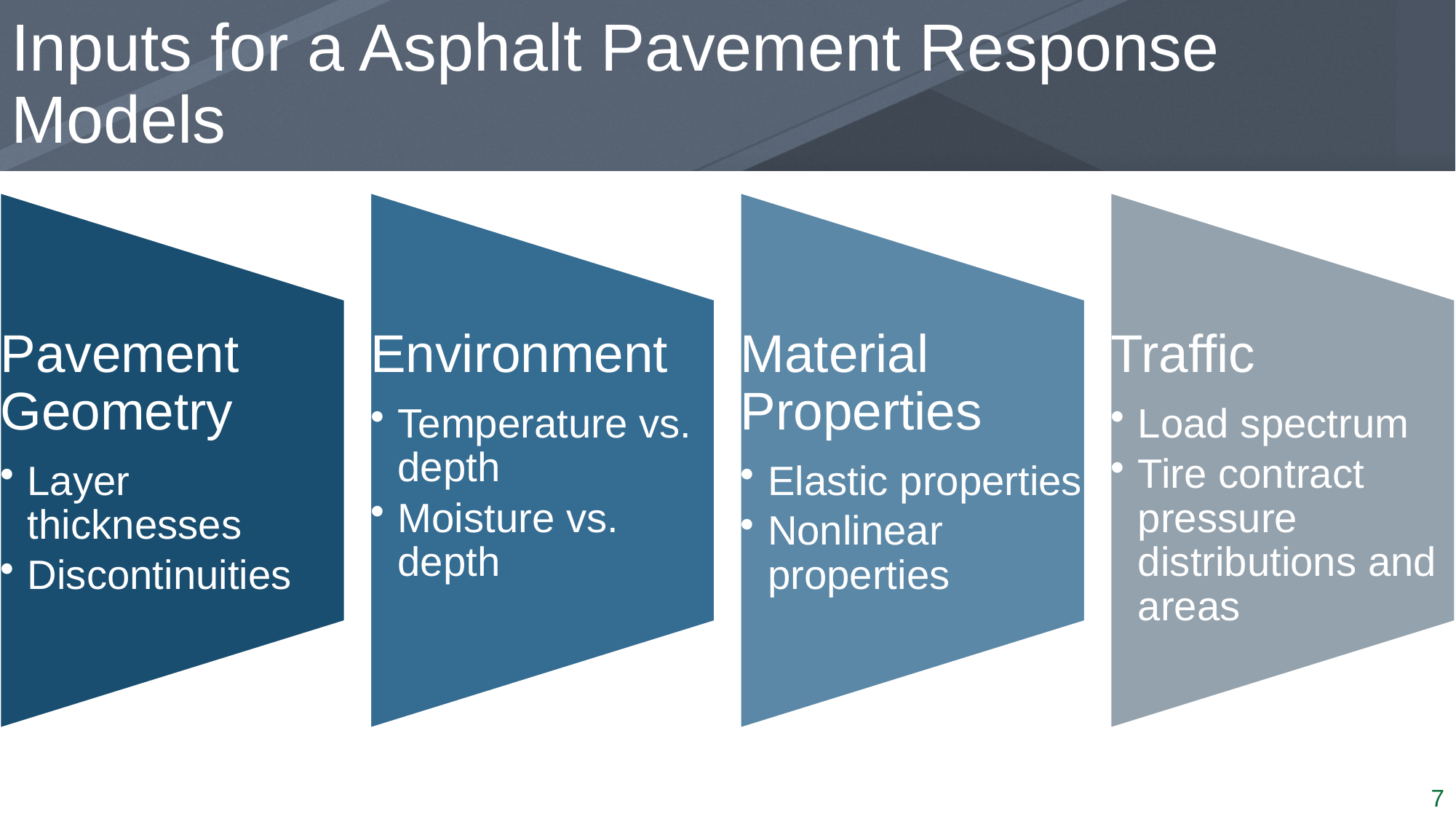

# Inputs for a Asphalt Pavement Response Models
Pavement Geometry
Layer thicknesses
Discontinuities
Environment
Temperature vs. depth
Moisture vs. depth
Material Properties
Elastic properties
Nonlinear properties
Traffic
Load spectrum
Tire contract pressure distributions and areas